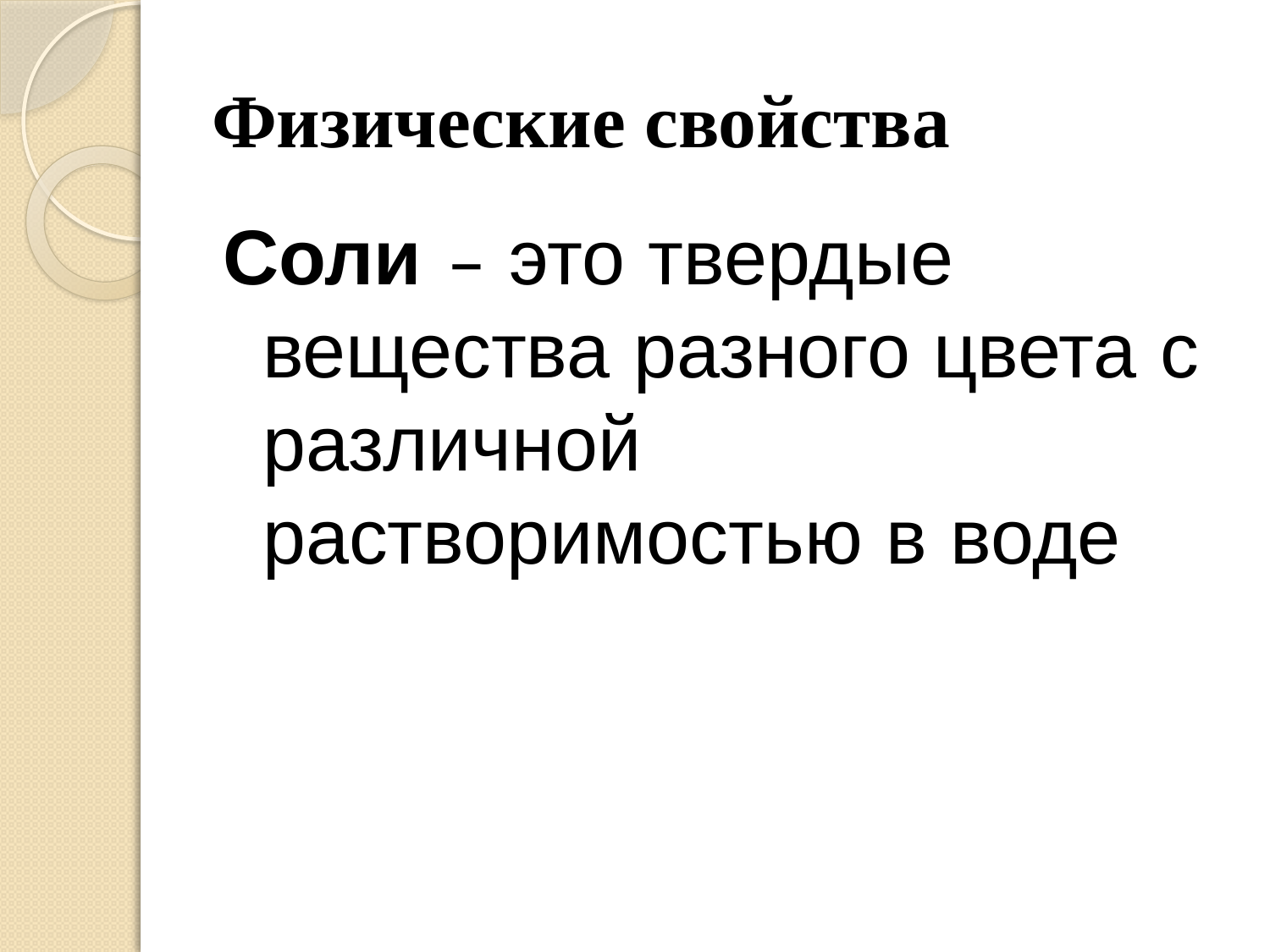

# Физические свойства
Соли – это твердые вещества разного цвета с различной растворимостью в воде